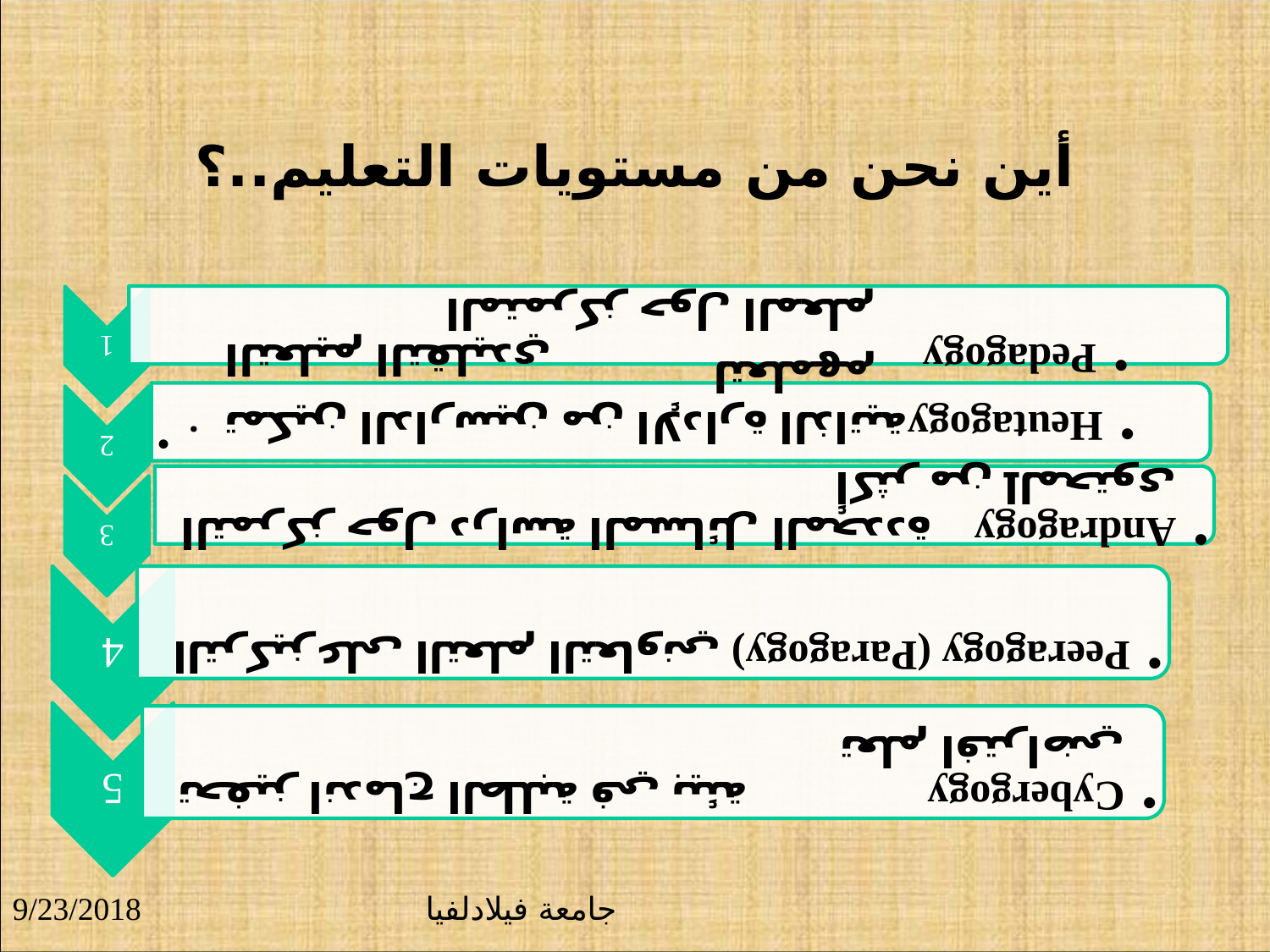

# أين نحن من مستويات التعليم..؟
1
Pedagogy                                   التعليم التقليدي المتمركز حول المعلم
2

Heutagogyتمكين الدارسين من الإدارة الذاتية لتعلمهم
3

Andragogy    التمركز حول دراسة المسائل المحددة أكثر من المحتوى
.
4
Peeragogy (Paragogy) التركيزعلى التعلم التعاوني
5
Cybergogy                 تحفيز اندماج الطلبة في بيئة تعلم افتراضي
9/23/2018
جامعة فيلادلفيا